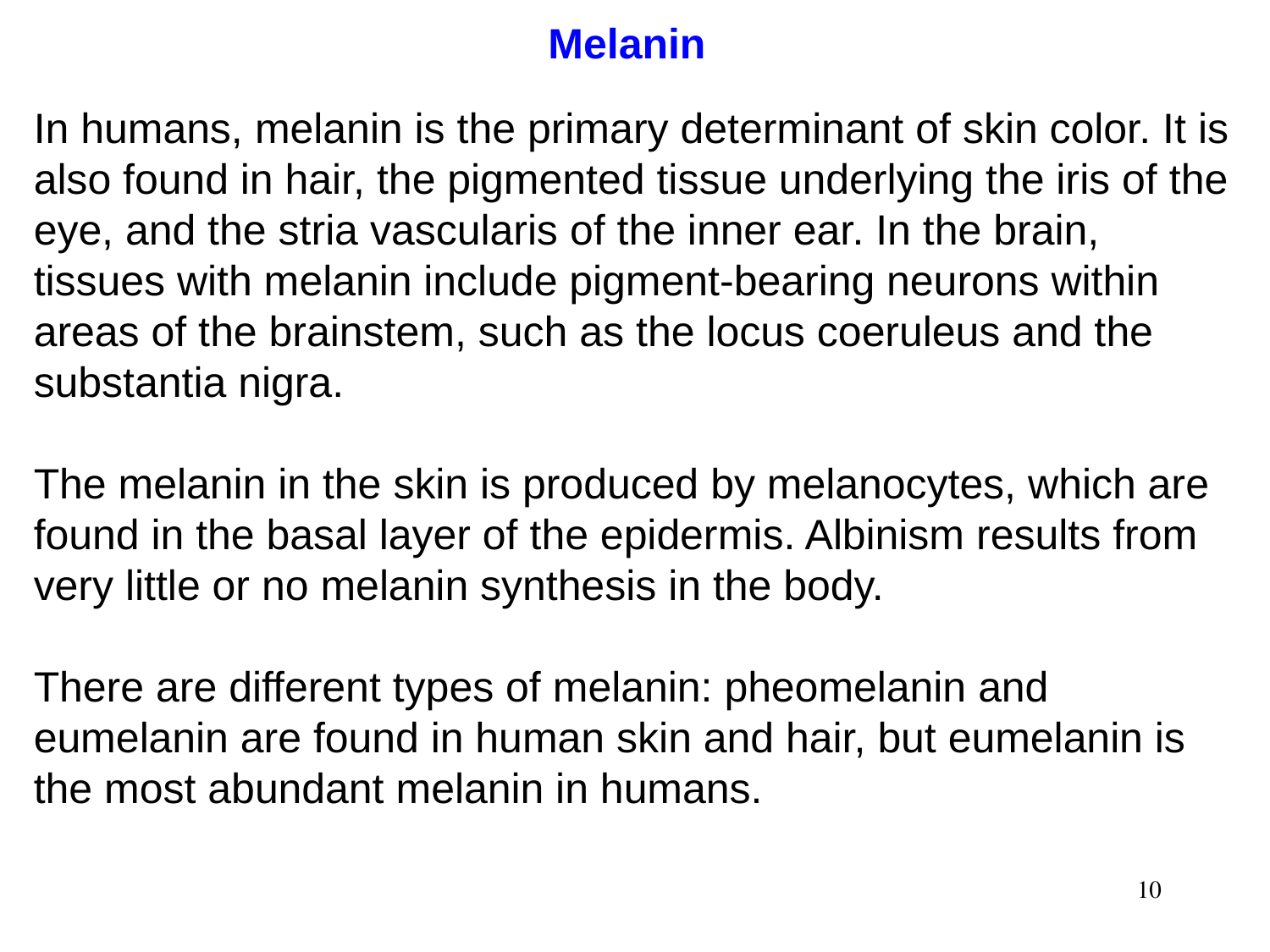

Melanin
In humans, melanin is the primary determinant of skin color. It is also found in hair, the pigmented tissue underlying the iris of the eye, and the stria vascularis of the inner ear. In the brain, tissues with melanin include pigment-bearing neurons within areas of the brainstem, such as the locus coeruleus and the substantia nigra.

The melanin in the skin is produced by melanocytes, which are found in the basal layer of the epidermis. Albinism results from very little or no melanin synthesis in the body.

There are different types of melanin: pheomelanin and eumelanin are found in human skin and hair, but eumelanin is the most abundant melanin in humans.
10